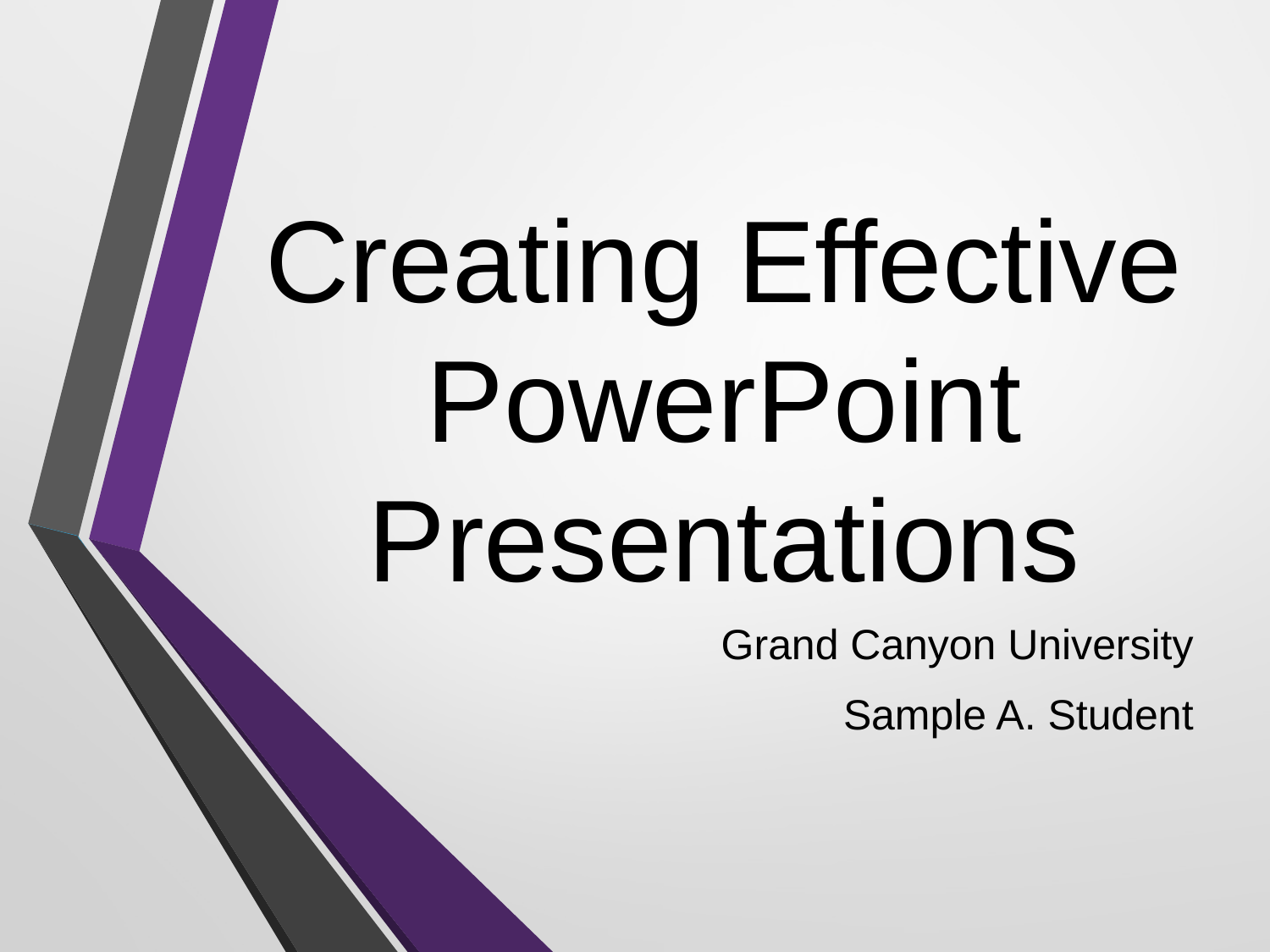

# Creating Effective PowerPoint Presentations
Grand Canyon University
Sample A. Student